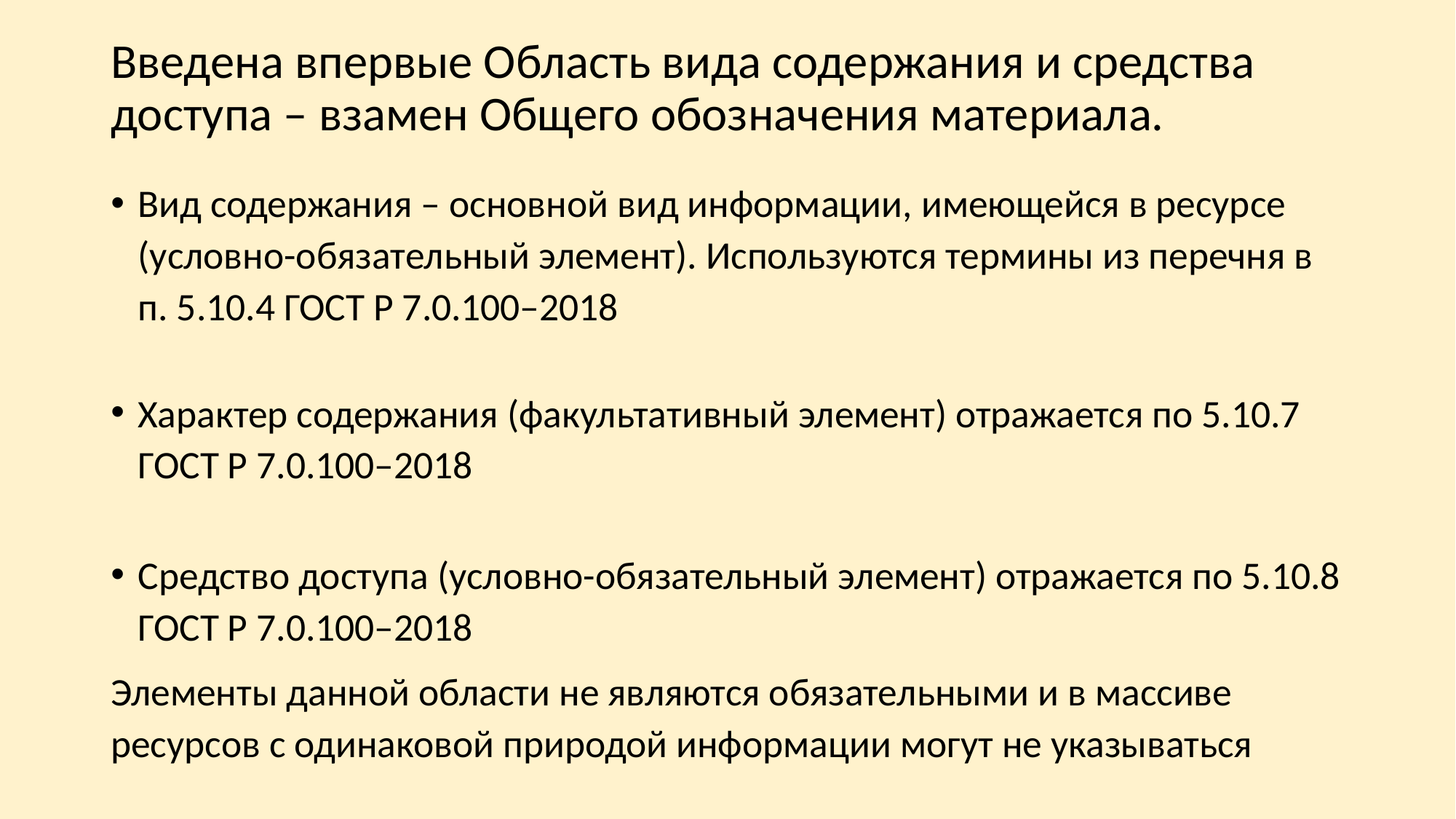

# Введена впервые Область вида содержания и средства доступа – взамен Общего обозначения материала.
Вид содержания – основной вид информации, имеющейся в ресурсе (условно-обязательный элемент). Используются термины из перечня в п. 5.10.4 ГОСТ Р 7.0.100–2018

Характер содержания (факультативный элемент) отражается по 5.10.7 ГОСТ Р 7.0.100–2018

Средство доступа (условно-обязательный элемент) отражается по 5.10.8 ГОСТ Р 7.0.100–2018
Элементы данной области не являются обязательными и в массиве ресурсов с одинаковой природой информации могут не указываться